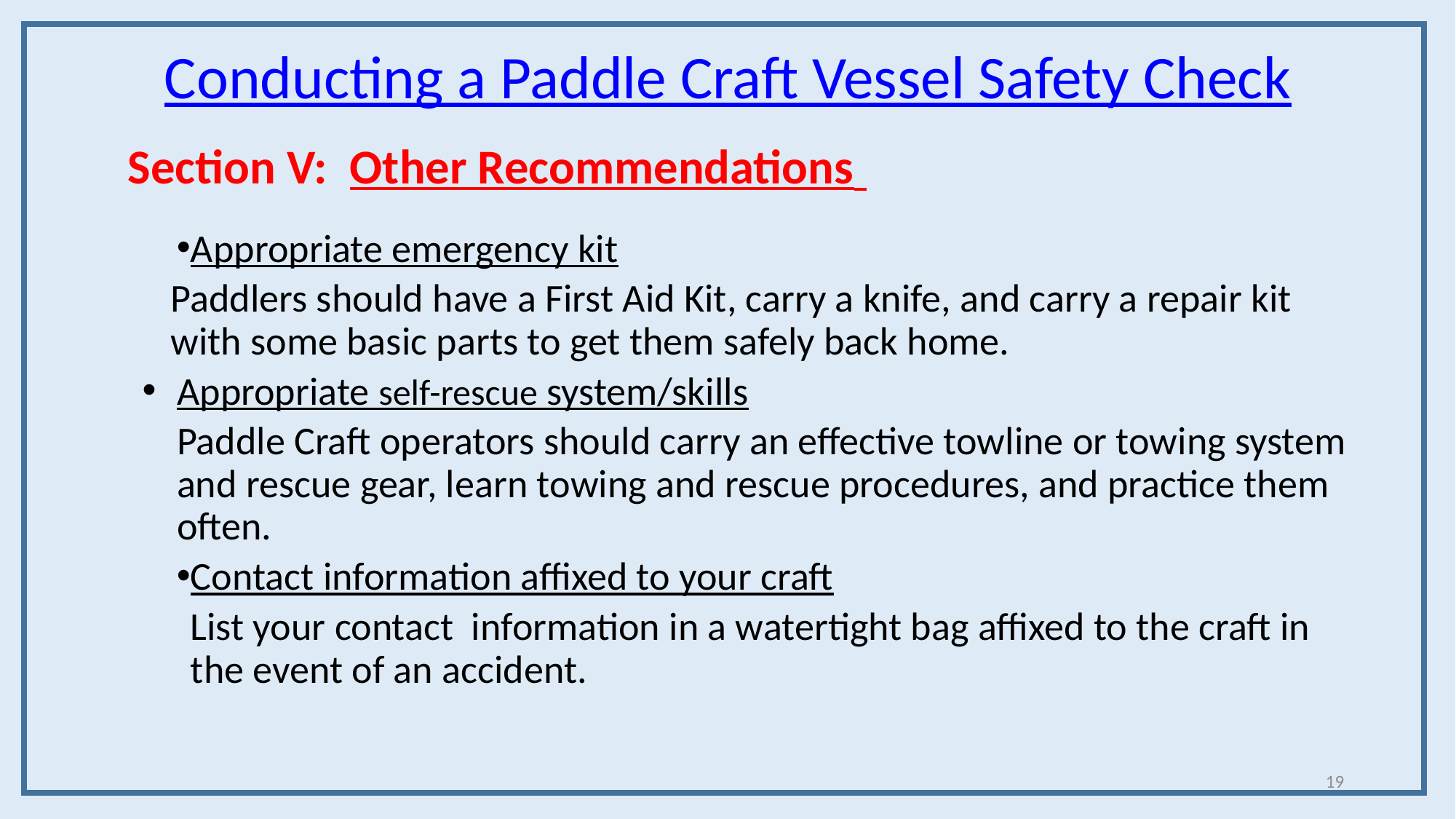

Conducting a Paddle Craft Vessel Safety Check

Section V:  Other Recommendations
Appropriate emergency kit
Paddlers should have a First Aid Kit, carry a knife, and carry a repair kit with some basic parts to get them safely back home.
Appropriate self-rescue system/skills
Paddle Craft operators should carry an effective towline or towing system and rescue gear, learn towing and rescue procedures, and practice them often.
Contact information affixed to your craft
List your contact  information in a watertight bag affixed to the craft in the event of an accident.
19